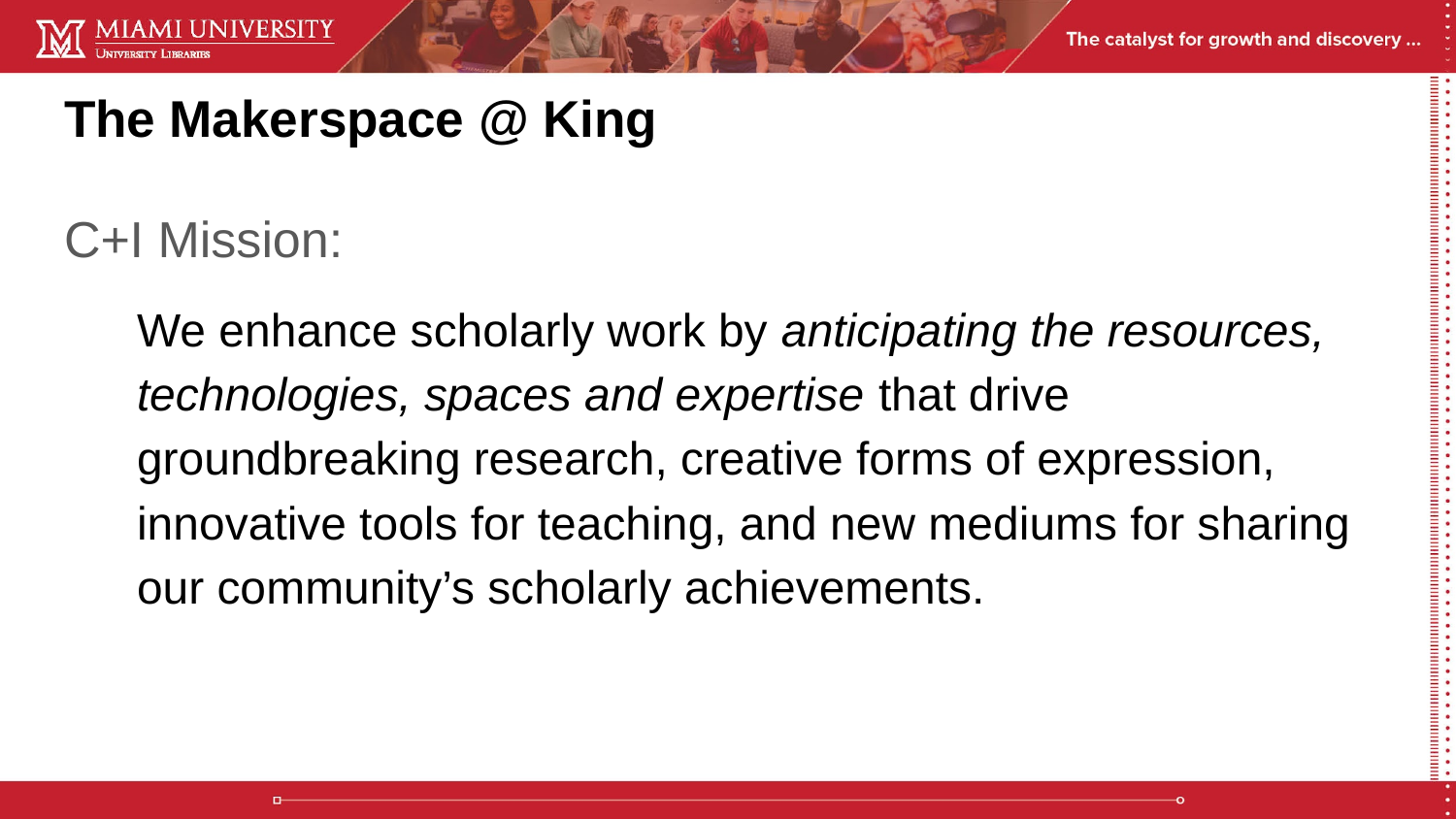

# The Makerspace @ King
C+I Mission:
We enhance scholarly work by anticipating the resources, technologies, spaces and expertise that drive groundbreaking research, creative forms of expression, innovative tools for teaching, and new mediums for sharing our community’s scholarly achievements.